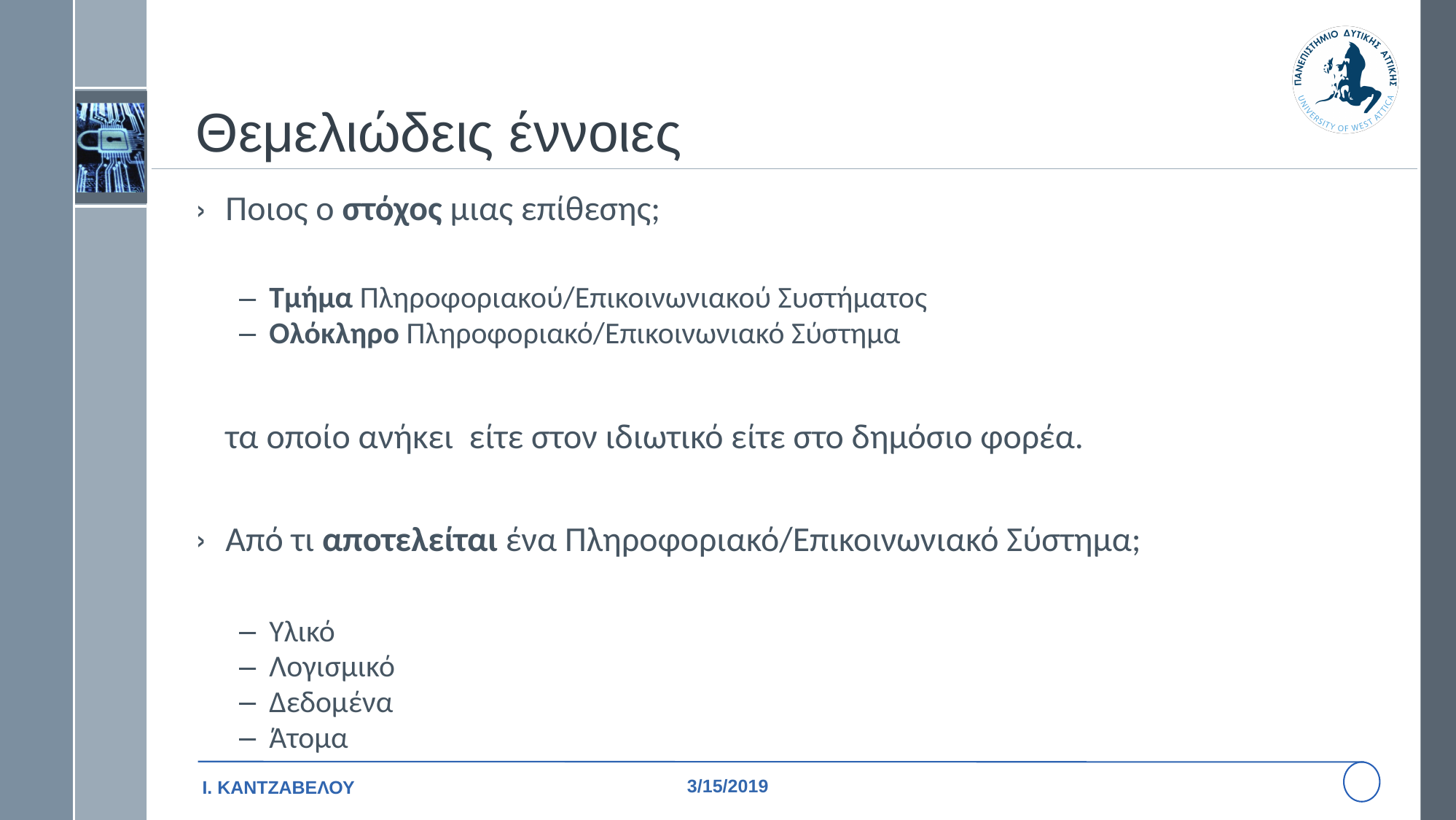

# Θεμελιώδεις έννοιες
Ποιος ο στόχος μιας επίθεσης;

Τμήμα Πληροφοριακού/Επικοινωνιακού Συστήματος
Ολόκληρο Πληροφοριακό/Επικοινωνιακό Σύστημα

	τα οποίο ανήκει  είτε στον ιδιωτικό είτε στο δημόσιο φορέα.

Από τι αποτελείται ένα Πληροφοριακό/Επικοινωνιακό Σύστημα;

Υλικό
Λογισμικό
Δεδομένα
Άτομα
8